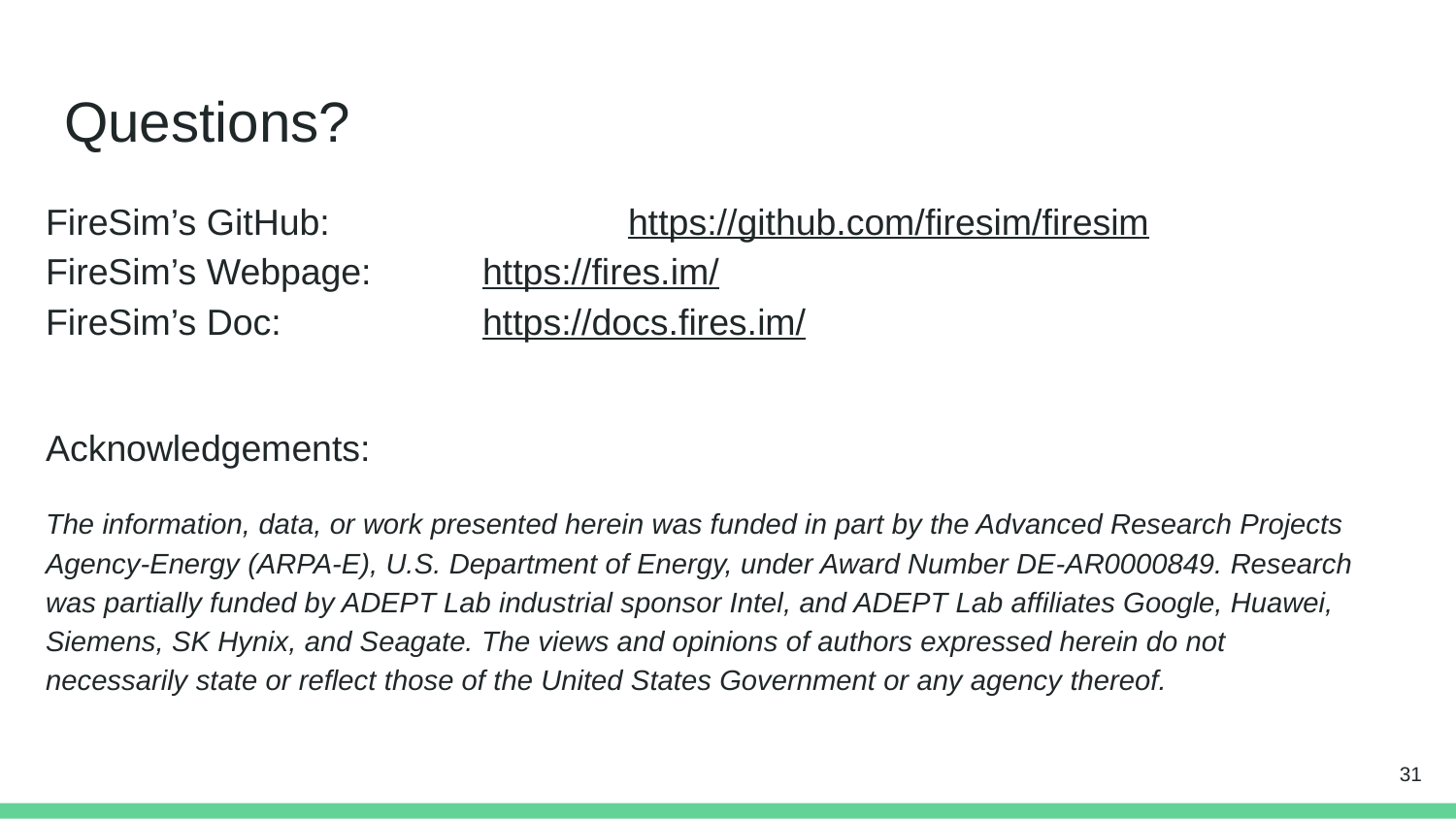

# Questions?
FireSim’s GitHub: 		https://github.com/firesim/firesim
FireSim’s Webpage: 	https://fires.im/
FireSim’s Doc: 		https://docs.fires.im/
Acknowledgements:
The information, data, or work presented herein was funded in part by the Advanced Research Projects Agency-Energy (ARPA-E), U.S. Department of Energy, under Award Number DE-AR0000849. Research was partially funded by ADEPT Lab industrial sponsor Intel, and ADEPT Lab affiliates Google, Huawei, Siemens, SK Hynix, and Seagate. The views and opinions of authors expressed herein do not necessarily state or reflect those of the United States Government or any agency thereof.
31